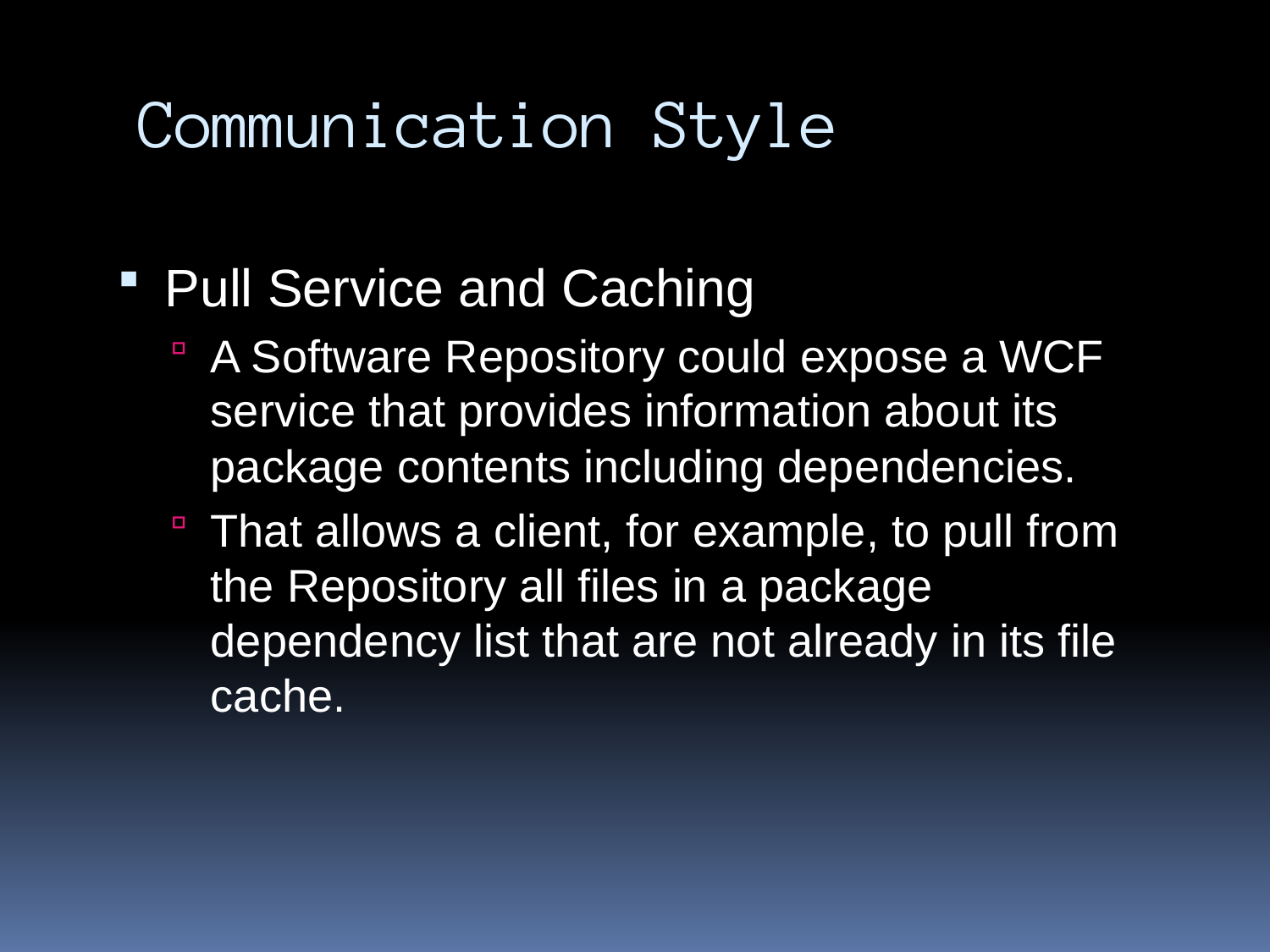

# Communication Style
Pull Service and Caching
A Software Repository could expose a WCF service that provides information about its package contents including dependencies.
That allows a client, for example, to pull from the Repository all files in a package dependency list that are not already in its file cache.
Communication-Driven Program Structure
46